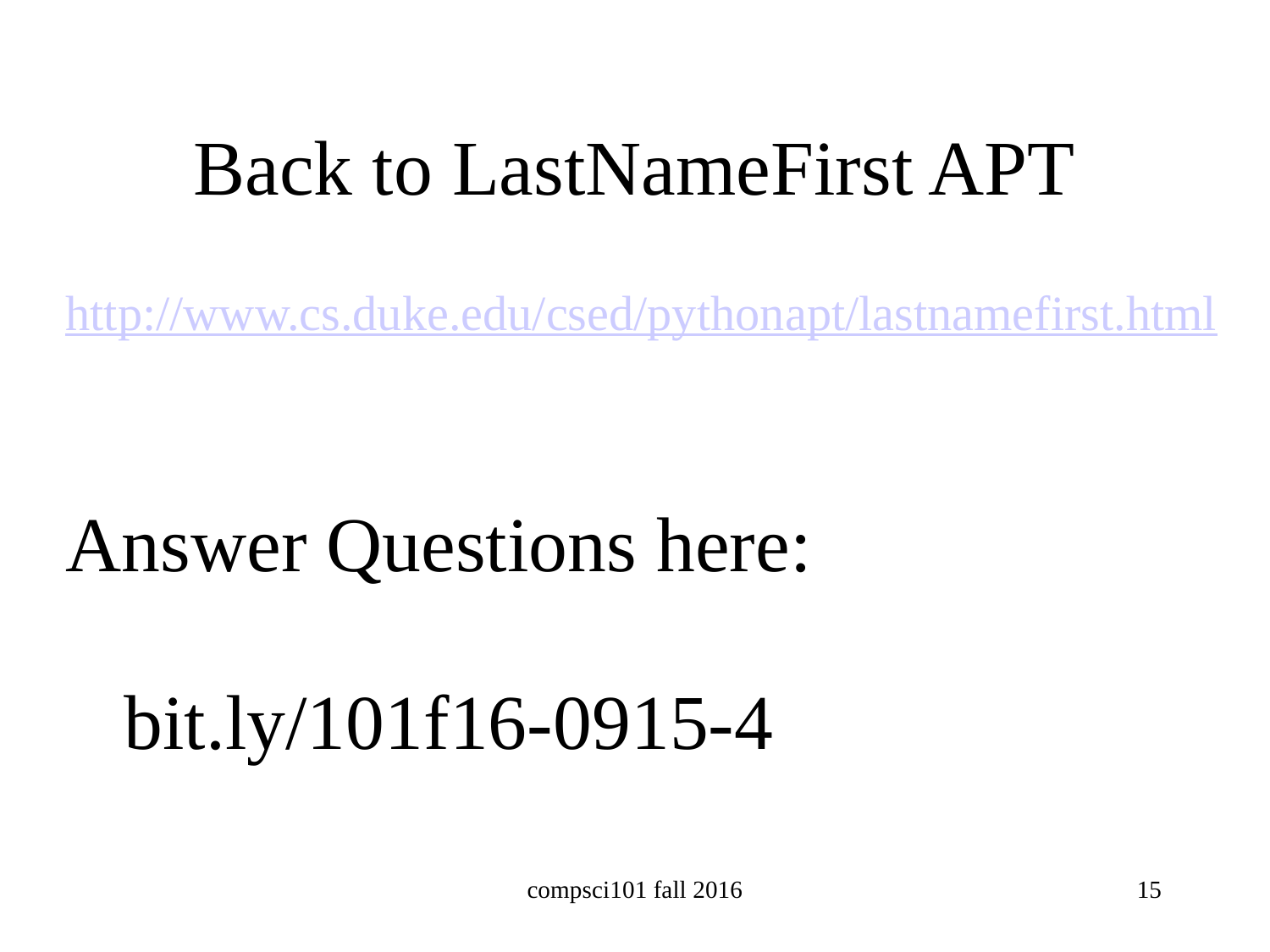

# Back to LastNameFirst APT
http://www.cs.duke.edu/csed/pythonapt/lastnamefirst.html

Answer Questions here:

   bit.ly/101f16-0915-4

compsci101 fall 2016
15